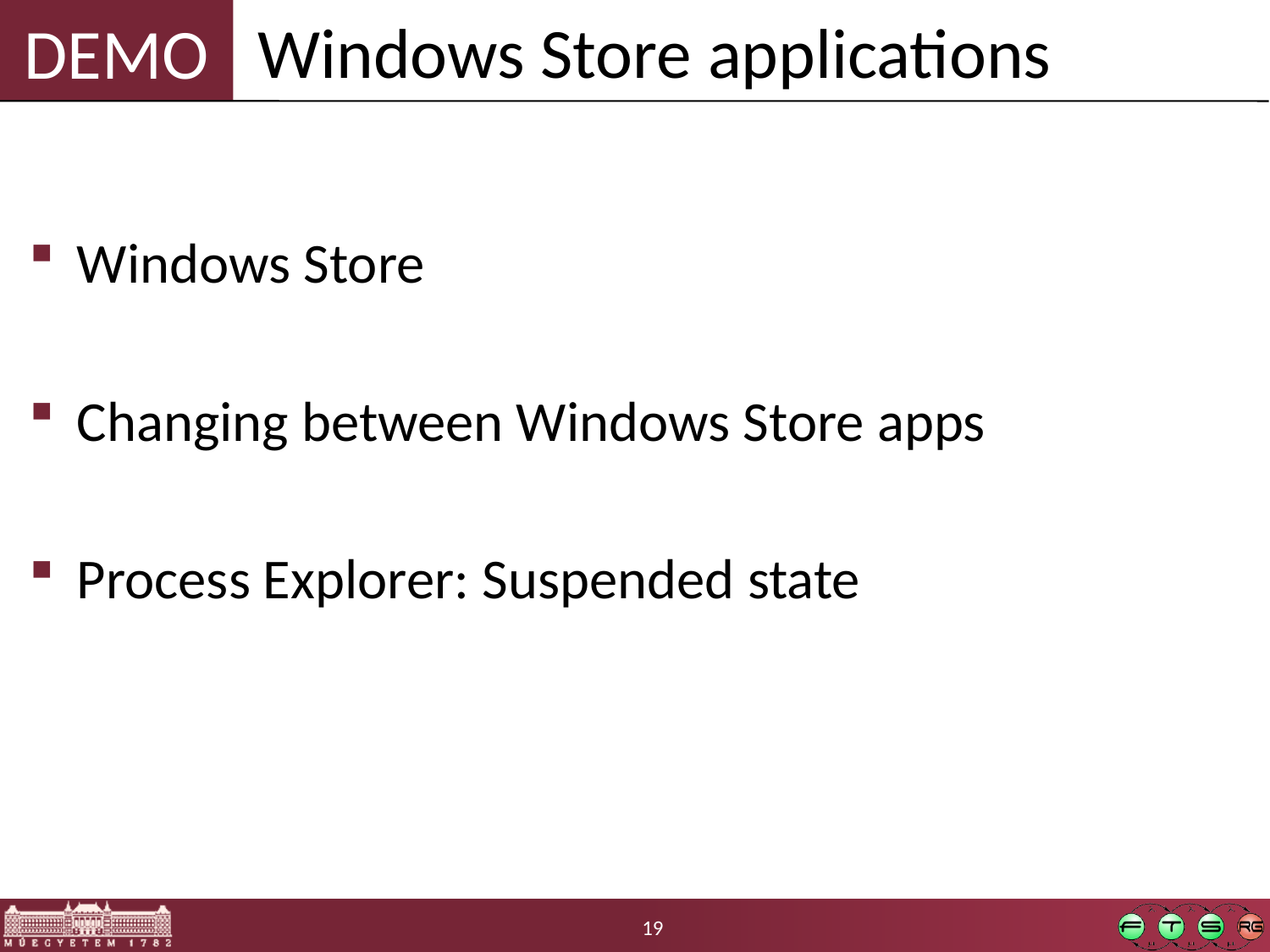

Windows Store applications

Windows Store

Changing between Windows Store apps

Process Explorer: Suspended state
19